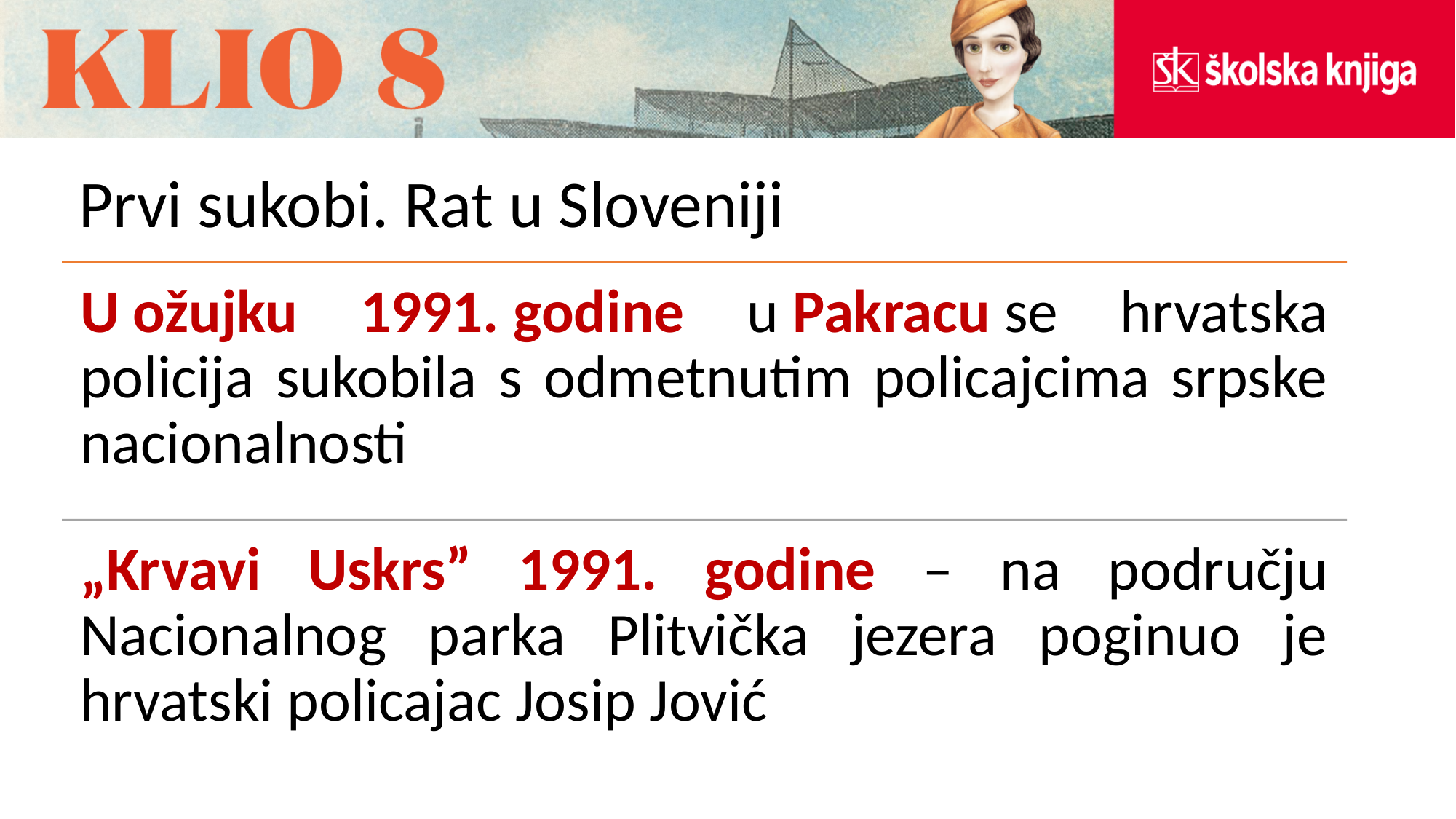

# Prvi sukobi. Rat u Sloveniji
U ožujku 1991. godine u Pakracu se hrvatska policija sukobila s odmetnutim policajcima srpske nacionalnosti
„Krvavi Uskrs” 1991. godine – na području Nacionalnog parka Plitvička jezera poginuo je hrvatski policajac Josip Jović